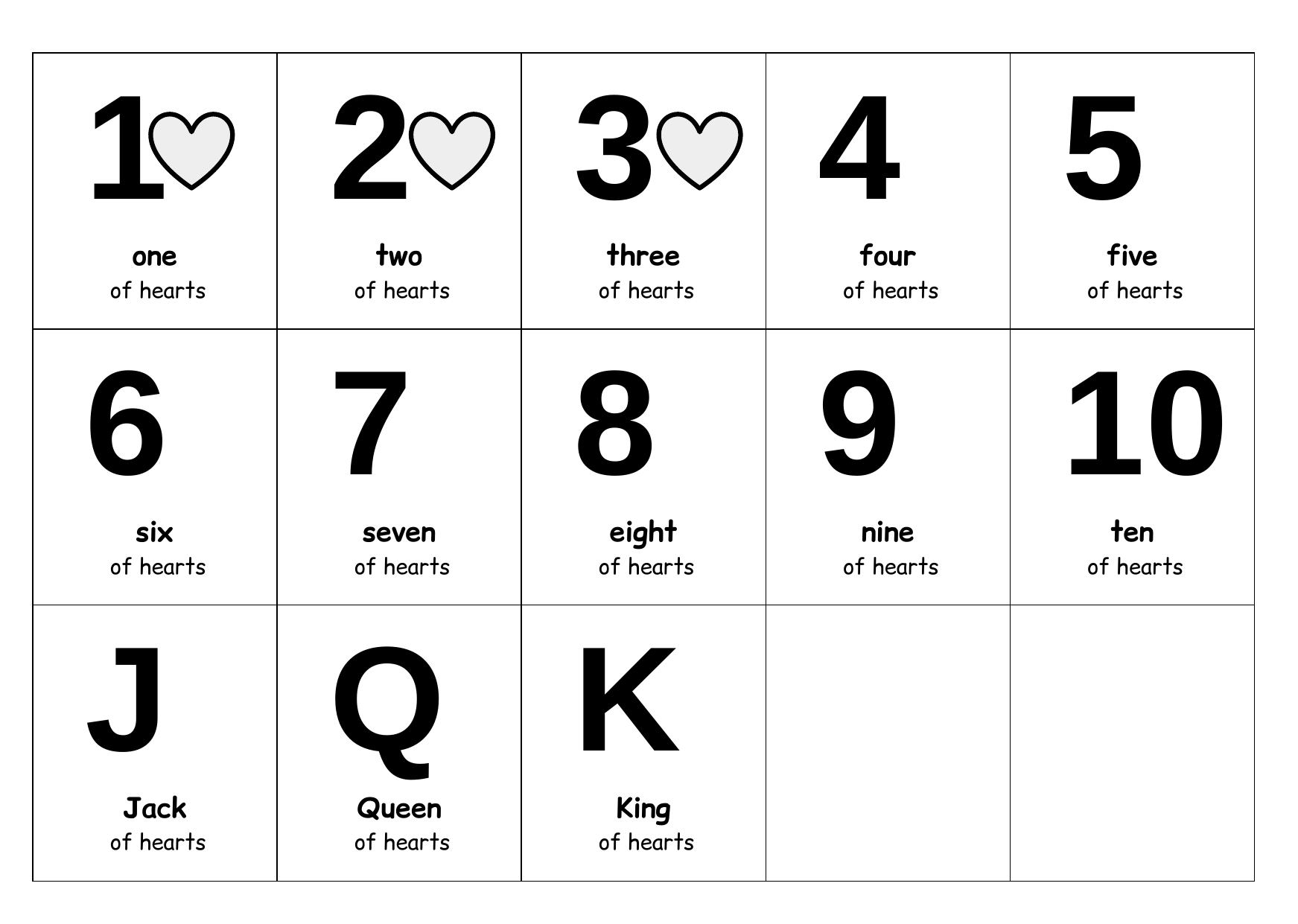

| 1 one of hearts | 2 two of hearts | 3 three of hearts | 4 four of hearts | 5 five of hearts |
| --- | --- | --- | --- | --- |
| 6 six of hearts | 7 seven of hearts | 8 eight of hearts | 9 nine of hearts | 10 ten of hearts |
| J Jack of hearts | Q Queen of hearts | K King of hearts |  |  |